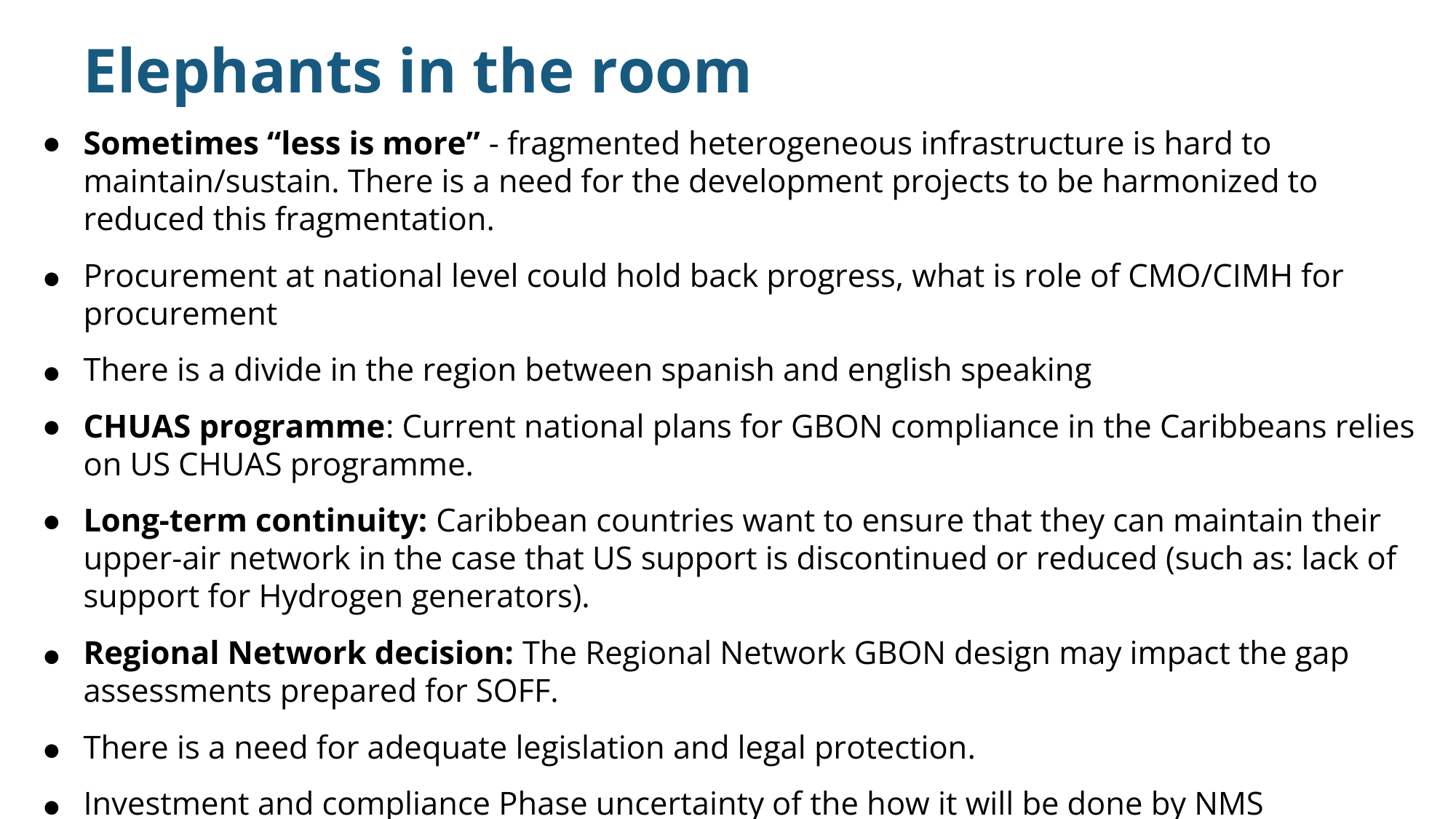

# Elephants in the room
Sometimes “less is more” - fragmented heterogeneous infrastructure is hard to maintain/sustain. There is a need for the development projects to be harmonized to reduced this fragmentation.
Procurement at national level could hold back progress, what is role of CMO/CIMH for procurement
There is a divide in the region between spanish and english speaking
CHUAS programme: Current national plans for GBON compliance in the Caribbeans relies on US CHUAS programme.
Long-term continuity: Caribbean countries want to ensure that they can maintain their upper-air network in the case that US support is discontinued or reduced (such as: lack of support for Hydrogen generators).
Regional Network decision: The Regional Network GBON design may impact the gap assessments prepared for SOFF.
There is a need for adequate legislation and legal protection.
Investment and compliance Phase uncertainty of the how it will be done by NMS